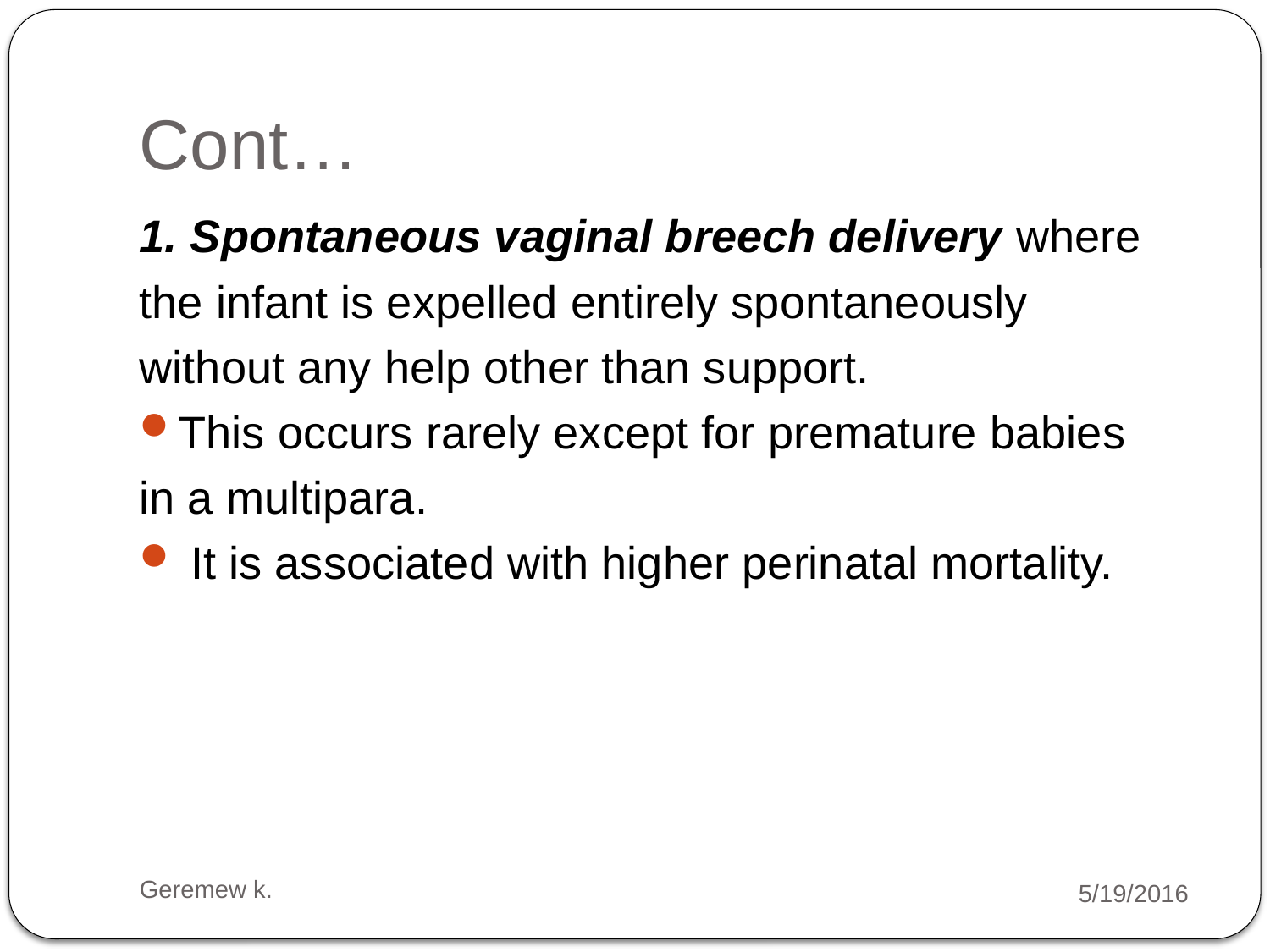

# Cont…
1. Spontaneous vaginal breech delivery where
the infant is expelled entirely spontaneously
without any help other than support.
This occurs rarely except for premature babies
in a multipara.
 It is associated with higher perinatal mortality.
Geremew k.
5/19/2016